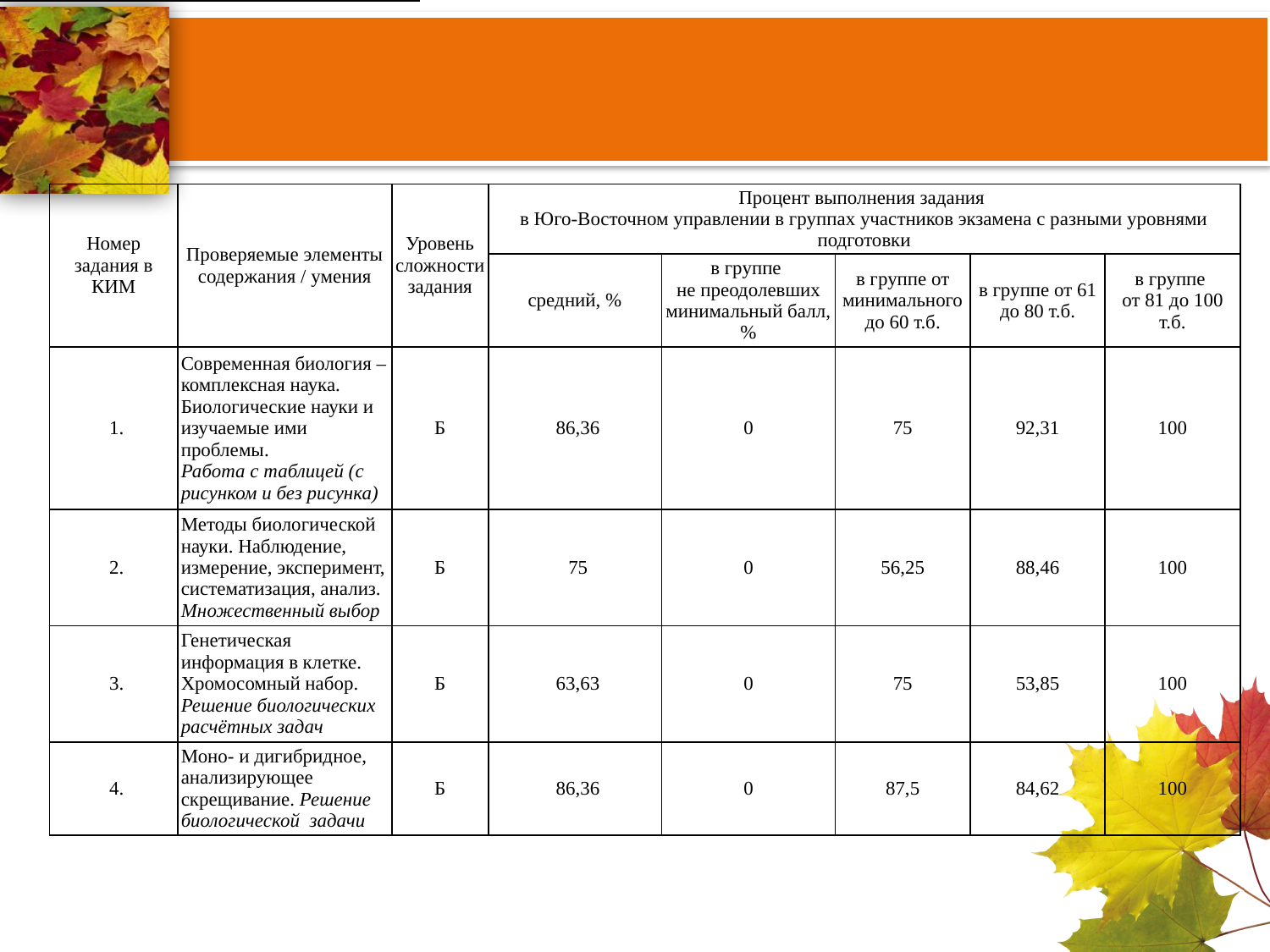

| Номер задания в КИМ | Проверяемые элементы содержания / умения | Уровень сложности задания | Процент выполнения задания в Юго-Восточном управлении в группах участников экзамена с разными уровнями подготовки |  |  |  |  |
| --- | --- | --- | --- | --- | --- | --- | --- |
|  |  |  | средний, % | в группе не преодолевших минимальный балл, % | в группе от минимального до 60 т.б. | в группе от 61 до 80 т.б. | в группе от 81 до 100 т.б. |
| 1. | Современная биология – комплексная наука. Биологические науки и изучаемые ими проблемы. Работа с таблицей (с рисунком и без рисунка) | Б | 86,36 | 0 | 75 | 92,31 | 100 |
| 2. | Методы биологической науки. Наблюдение, измерение, эксперимент, систематизация, анализ. Множественный выбор | Б | 75 | 0 | 56,25 | 88,46 | 100 |
| 3. | Генетическая информация в клетке. Хромосомный набор. Решение биологических расчётных задач | Б | 63,63 | 0 | 75 | 53,85 | 100 |
| 4. | Моно- и дигибридное, анализирующее скрещивание. Решение биологической задачи | Б | 86,36 | 0 | 87,5 | 84,62 | 100 |